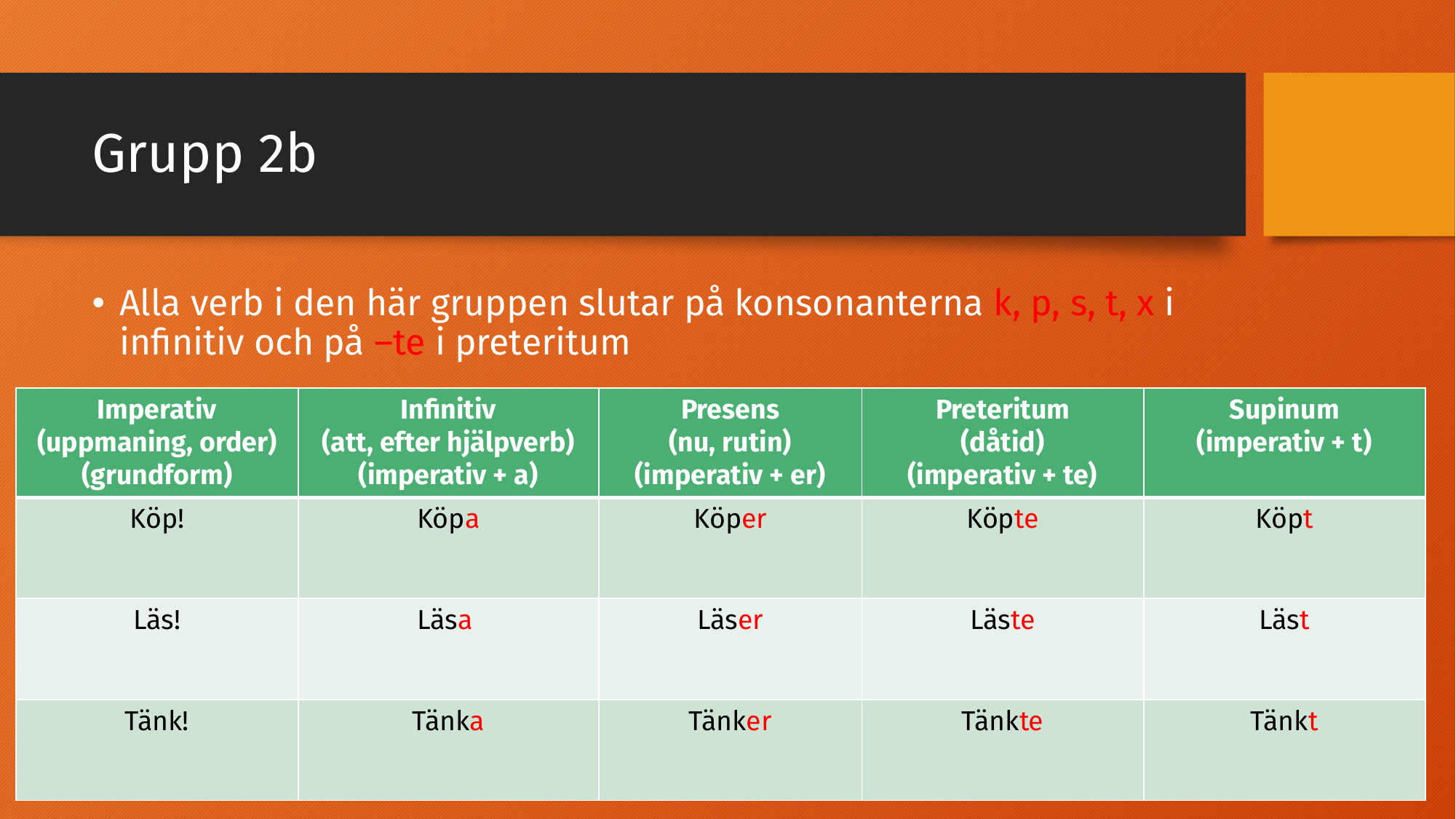

# Grupp 2b
Alla verb i den här gruppen slutar på konsonanterna k, p, s, t, x i infinitiv och på –te i preteritum

| Imperativ (uppmaning, order) (grundform) | Infinitiv (att, efter hjälpverb) (imperativ + a) | Presens (nu, rutin) (imperativ + er) | Preteritum (dåtid) (imperativ + te) | Supinum (imperativ + t) |
| --- | --- | --- | --- | --- |
| Köp! | Köpa | Köper | Köpte | Köpt |
| Läs! | Läsa | Läser | Läste | Läst |
| Tänk! | Tänka | Tänker | Tänkte | Tänkt |